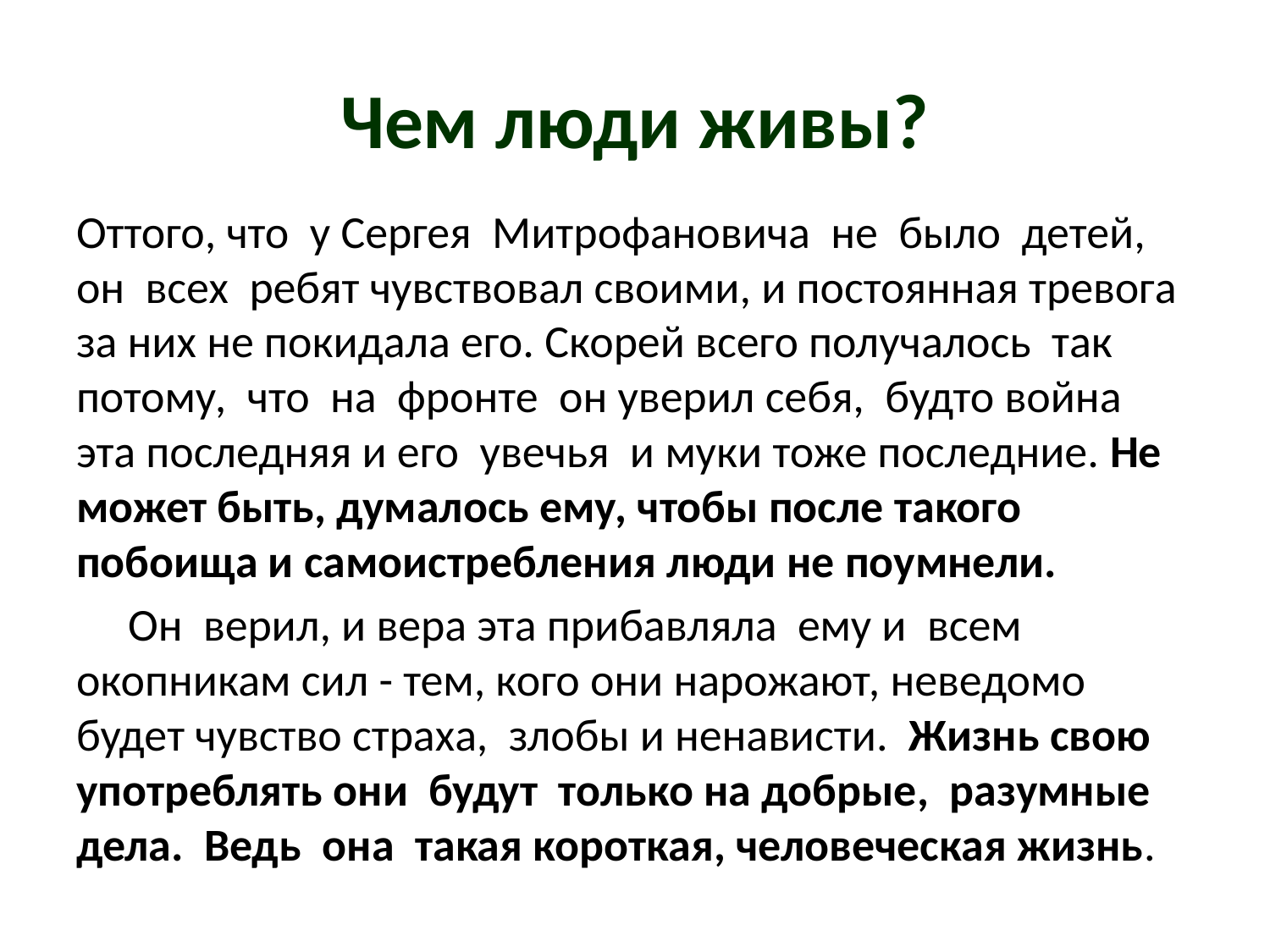

# Чем люди живы?
Оттого, что  у Сергея  Митрофановича  не  было  детей,  он  всех  ребят чувствовал своими, и постоянная тревога за них не покидала его. Скорей всего получалось  так  потому,  что  на  фронте  он уверил себя,  будто война  эта последняя и его  увечья  и муки тоже последние. Не может быть, думалось ему, чтобы после такого побоища и самоистребления люди не поумнели.
     Он  верил, и вера эта прибавляла  ему и  всем окопникам сил - тем, кого они нарожают, неведомо будет чувство страха,  злобы и ненависти.  Жизнь свою употреблять они  будут  только на добрые,  разумные  дела.  Ведь  она  такая короткая, человеческая жизнь.